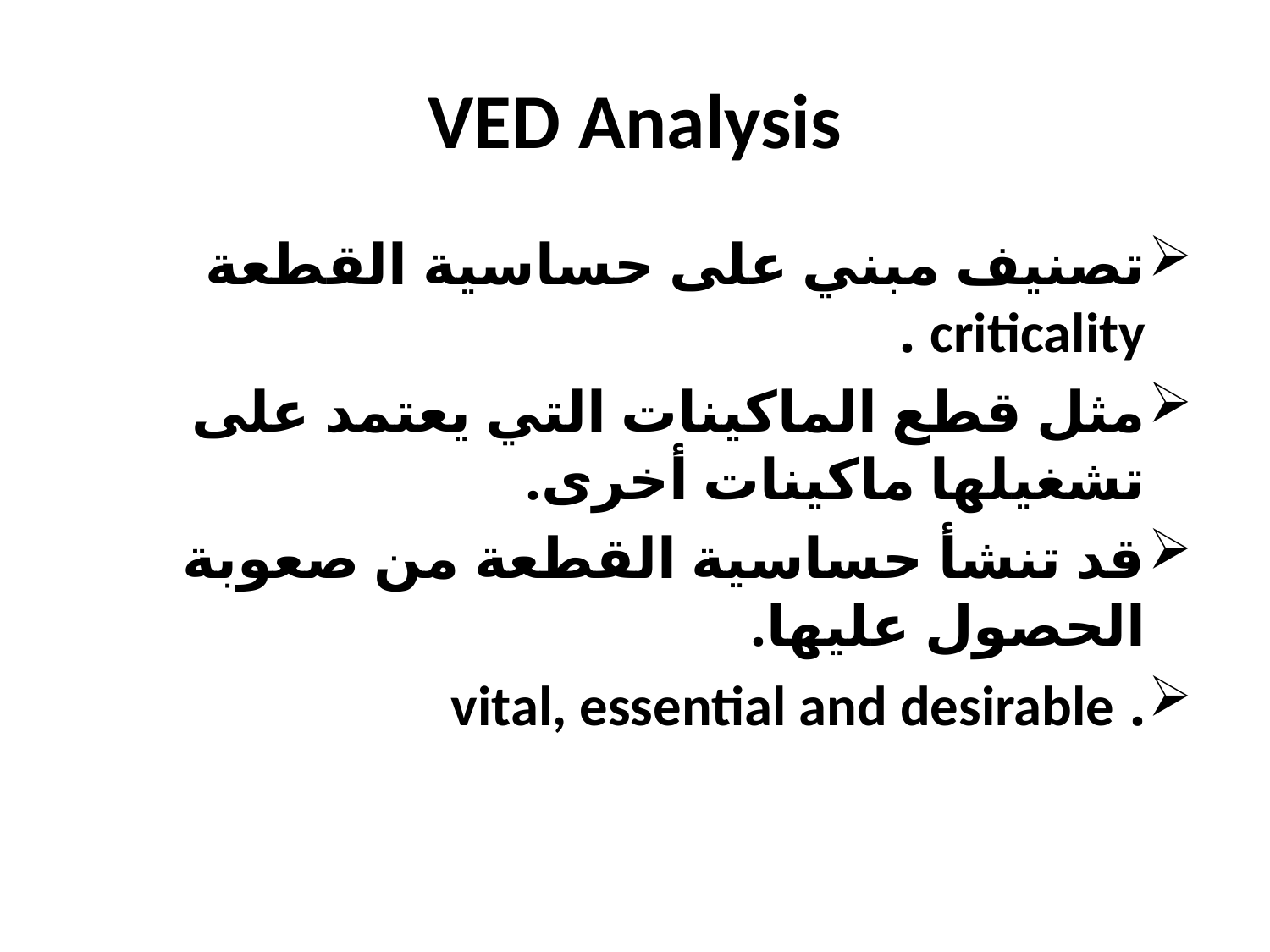

# VED Analysis
تصنيف مبني على حساسية القطعة criticality .
مثل قطع الماكينات التي يعتمد على تشغيلها ماكينات أخرى.
قد تنشأ حساسية القطعة من صعوبة الحصول عليها.
. vital, essential and desirable